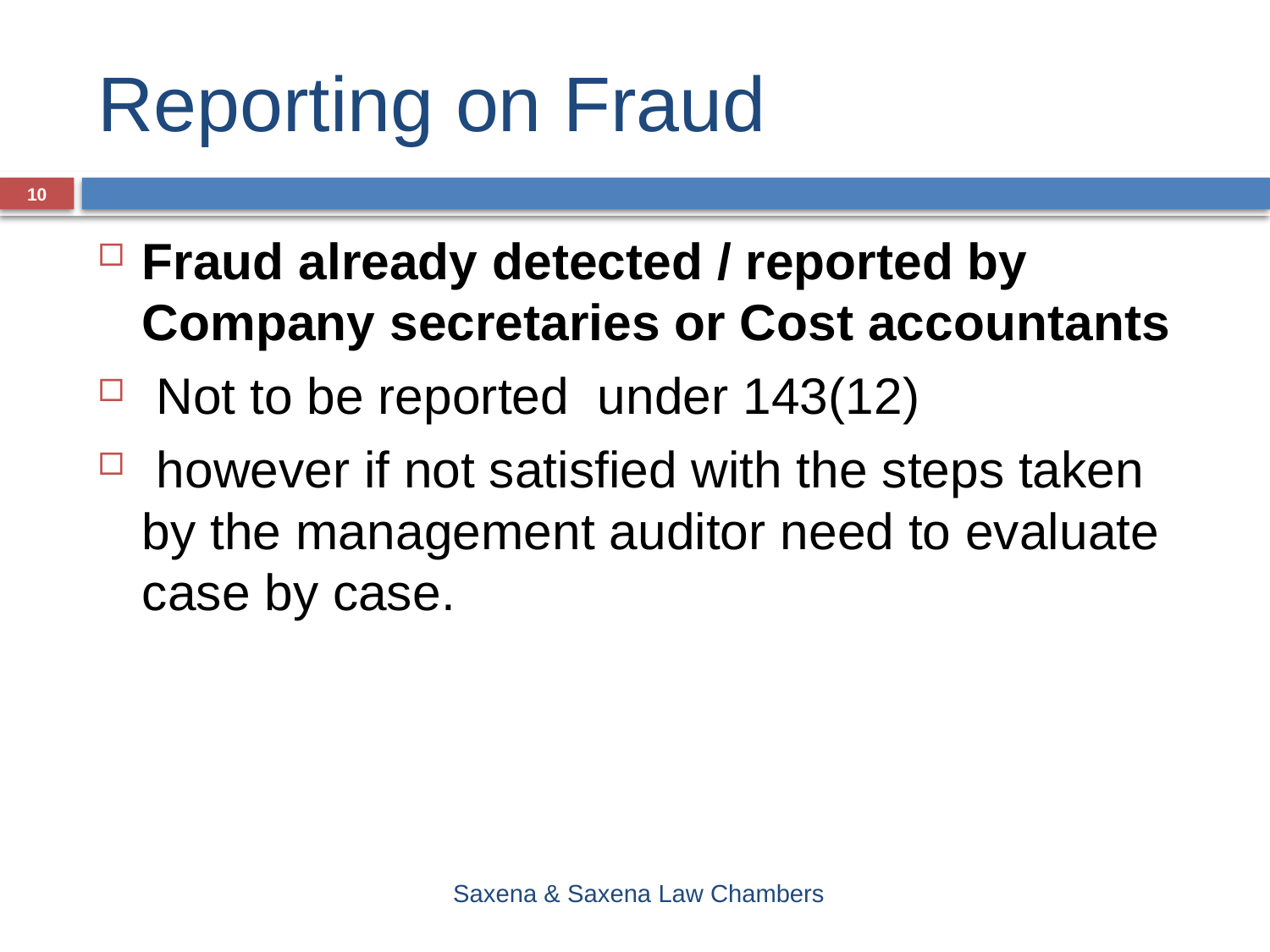

# Reporting on Fraud
10
Fraud already detected / reported by  Company secretaries or Cost accountants
 Not to be reported  under 143(12)
 however if not satisfied with the steps taken by the management auditor need to evaluate case by case.
Saxena & Saxena Law Chambers